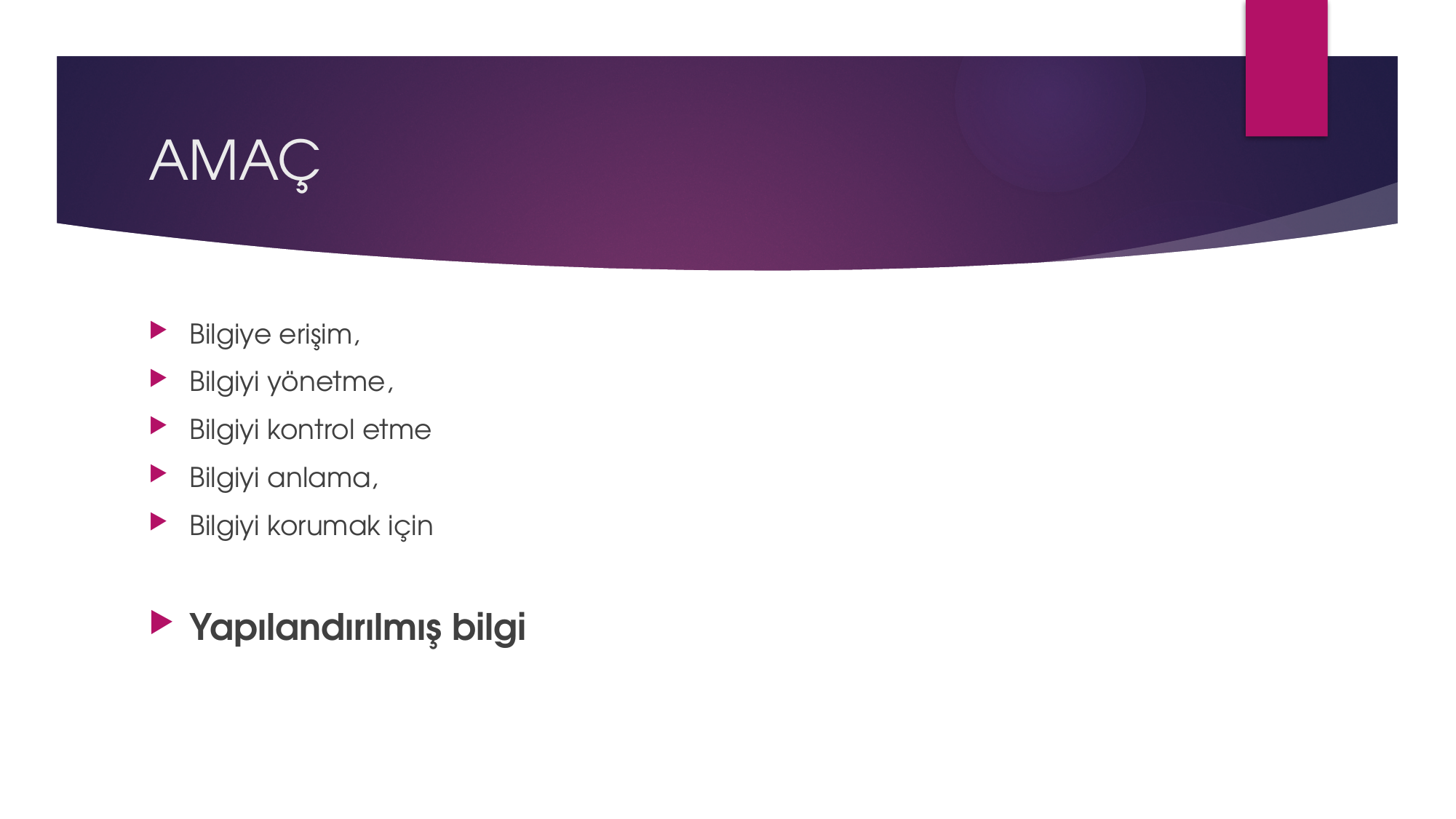

# AMAÇ
Bilgiye erişim,
Bilgiyi yönetme,
Bilgiyi kontrol etme
Bilgiyi anlama,
Bilgiyi korumak için

Yapılandırılmış bilgi